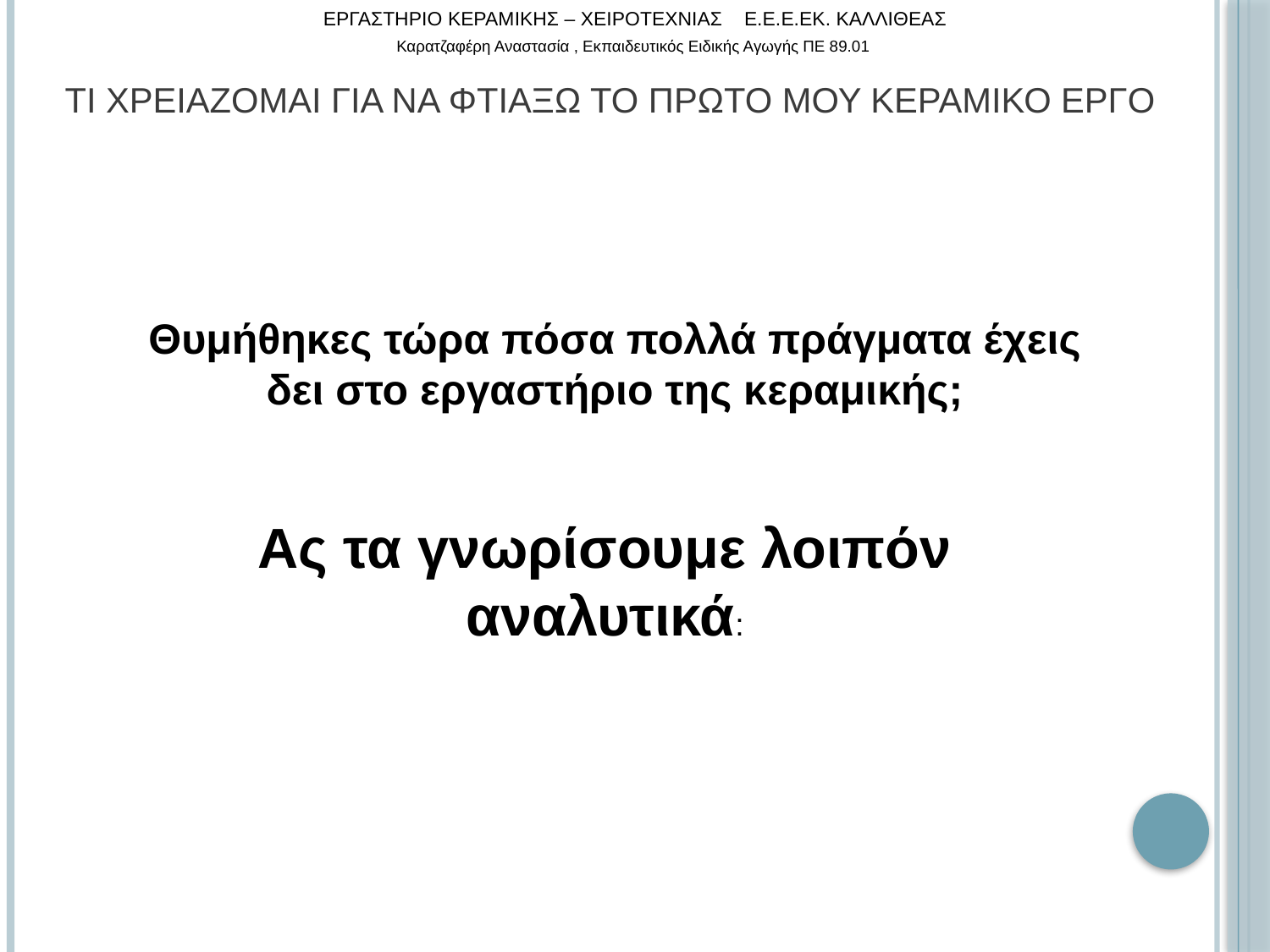

ΕΡΓΑΣΤΗΡΙΟ ΚΕΡΑΜΙΚΗΣ – ΧΕΙΡΟΤΕΧΝΙΑΣ    Ε.Ε.Ε.ΕΚ. ΚΑΛΛΙΘΕΑΣ

Καρατζαφέρη Αναστασία , Εκπαιδευτικός Ειδικής Αγωγής ΠΕ 89.01
# Τι χρειαζομαι για να φτιαξω το πρωτο μου κεραμικο εργο
Θυμήθηκες τώρα πόσα πολλά πράγματα έχεις δει στο εργαστήριο της κεραμικής;
Ας τα γνωρίσουμε λοιπόν αναλυτικά: